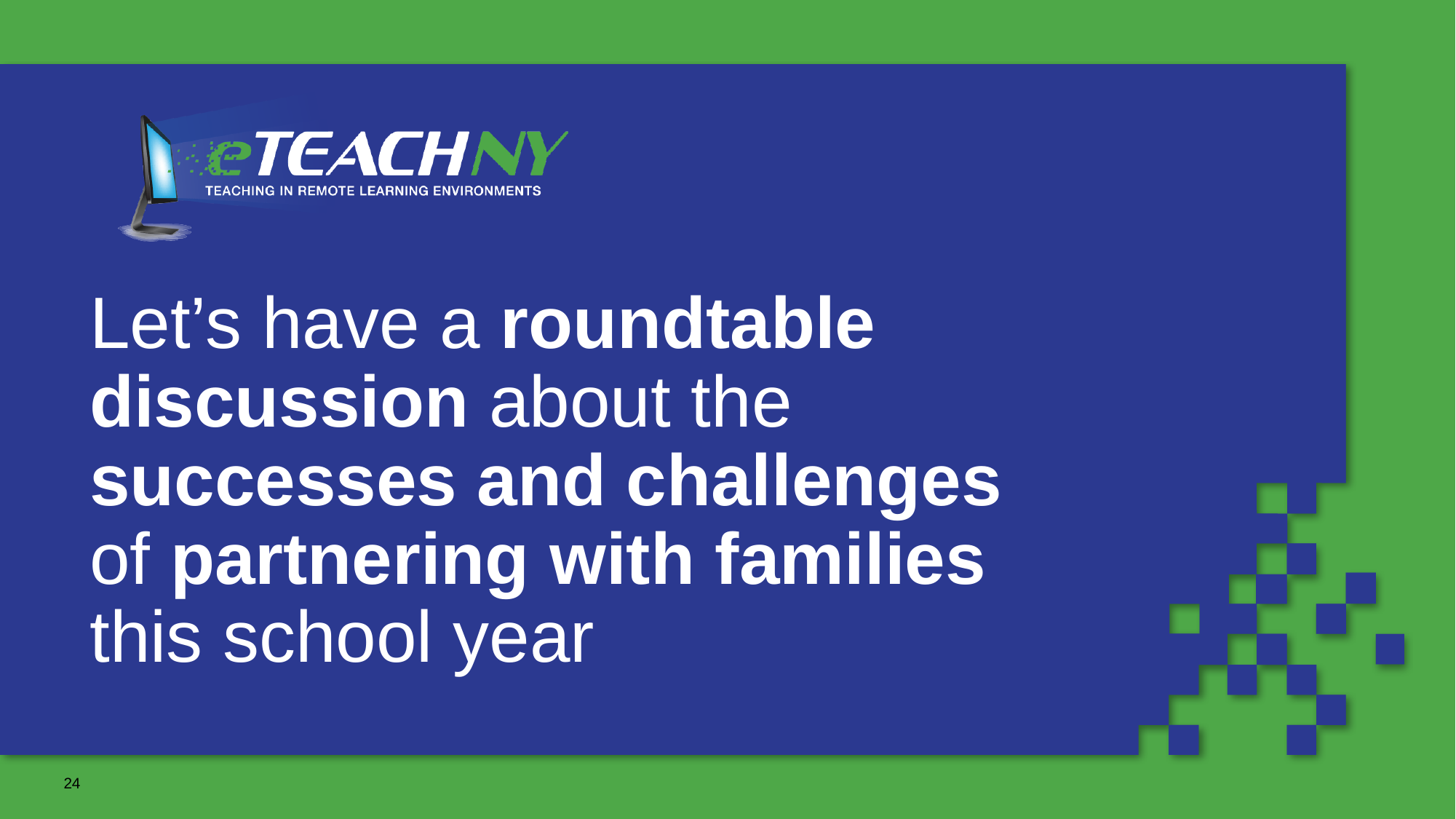

# Let’s have a roundtable discussion about the successes and challenges of partnering with families this school year
24